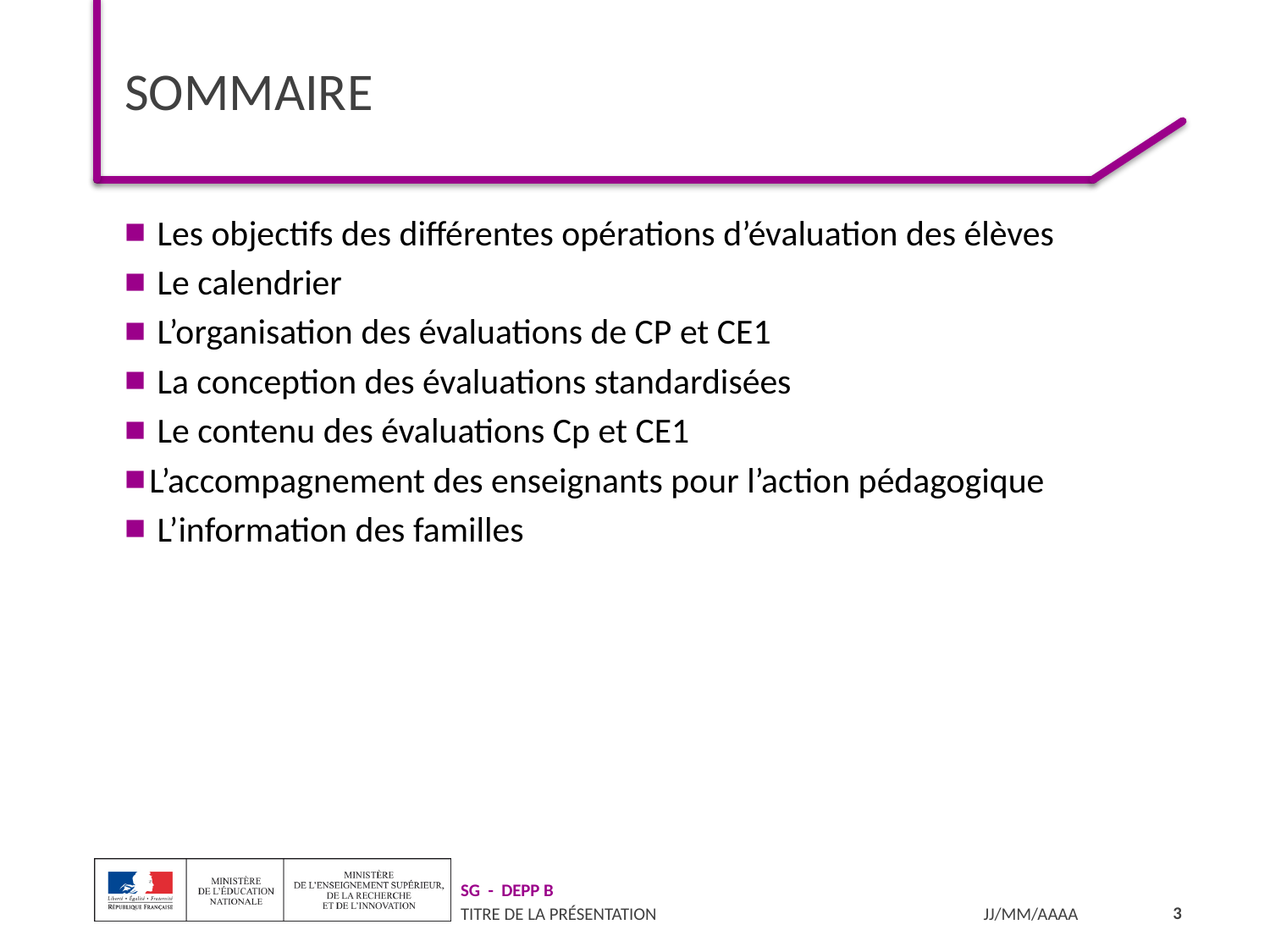

# SOMMAIRE
 Les objectifs des différentes opérations d’évaluation des élèves
 Le calendrier
 L’organisation des évaluations de CP et CE1
 La conception des évaluations standardisées
 Le contenu des évaluations Cp et CE1
L’accompagnement des enseignants pour l’action pédagogique
 L’information des familles

3